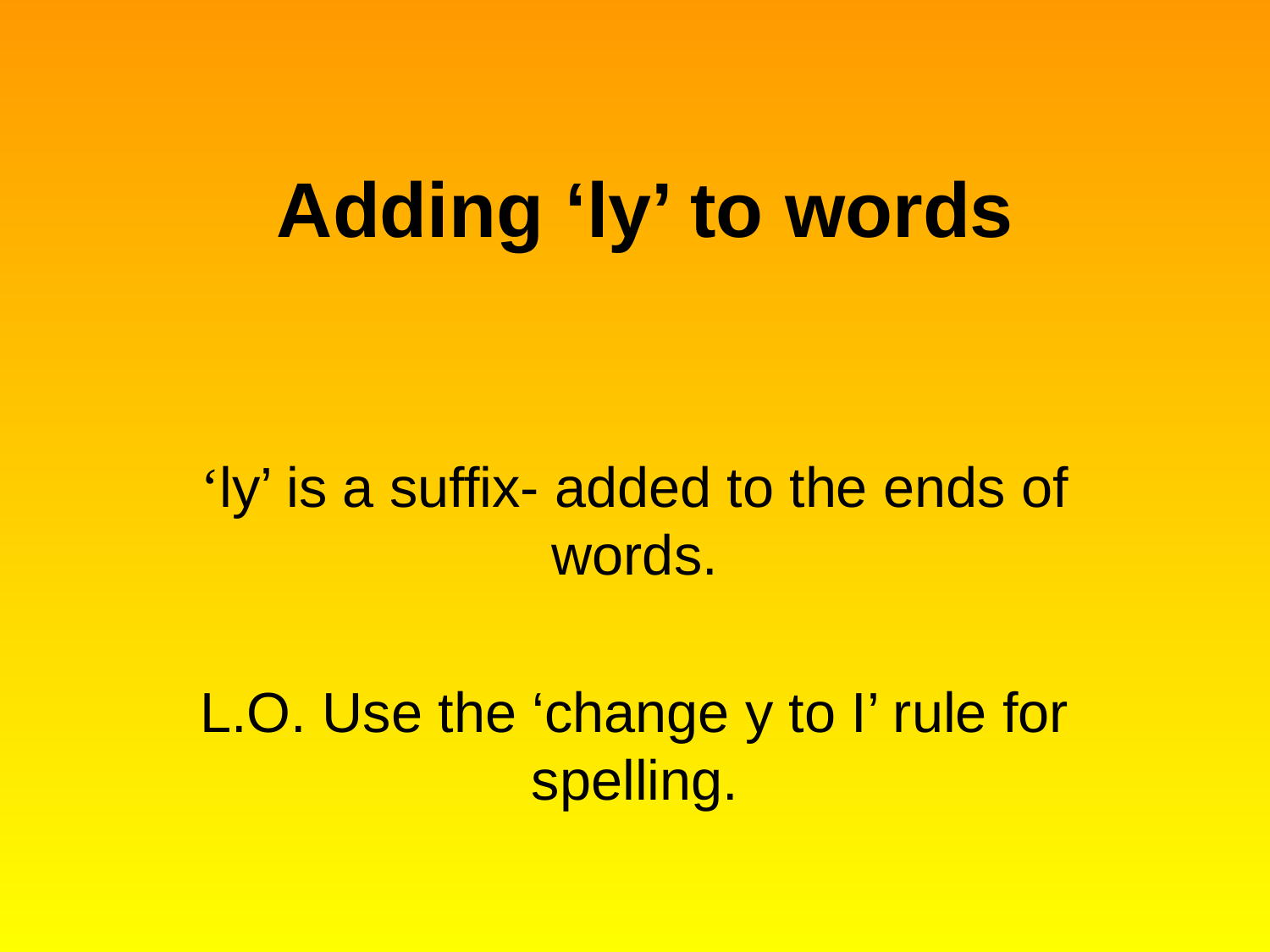

# Adding ‘ly’ to words
‘ly’ is a suffix- added to the ends of words.

L.O. Use the ‘change y to I’ rule for spelling.